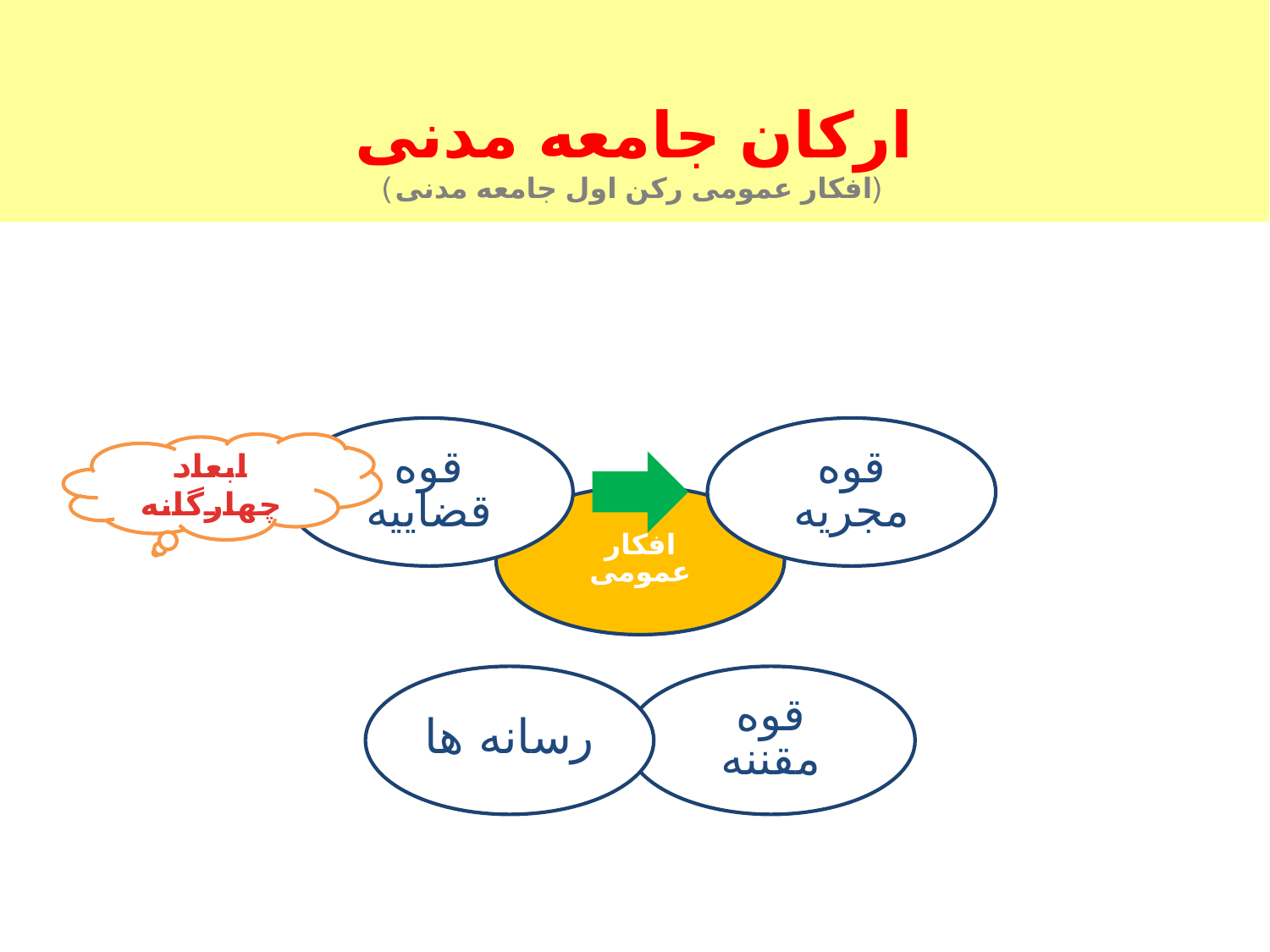

ارکان جامعه مدنی
(افکار عمومی رکن اول جامعه مدنی)
افکار
عمومی
قوه مجریه
قوه مقننه
قوه قضاییه
رسانه ها
ابعاد چهارگانه